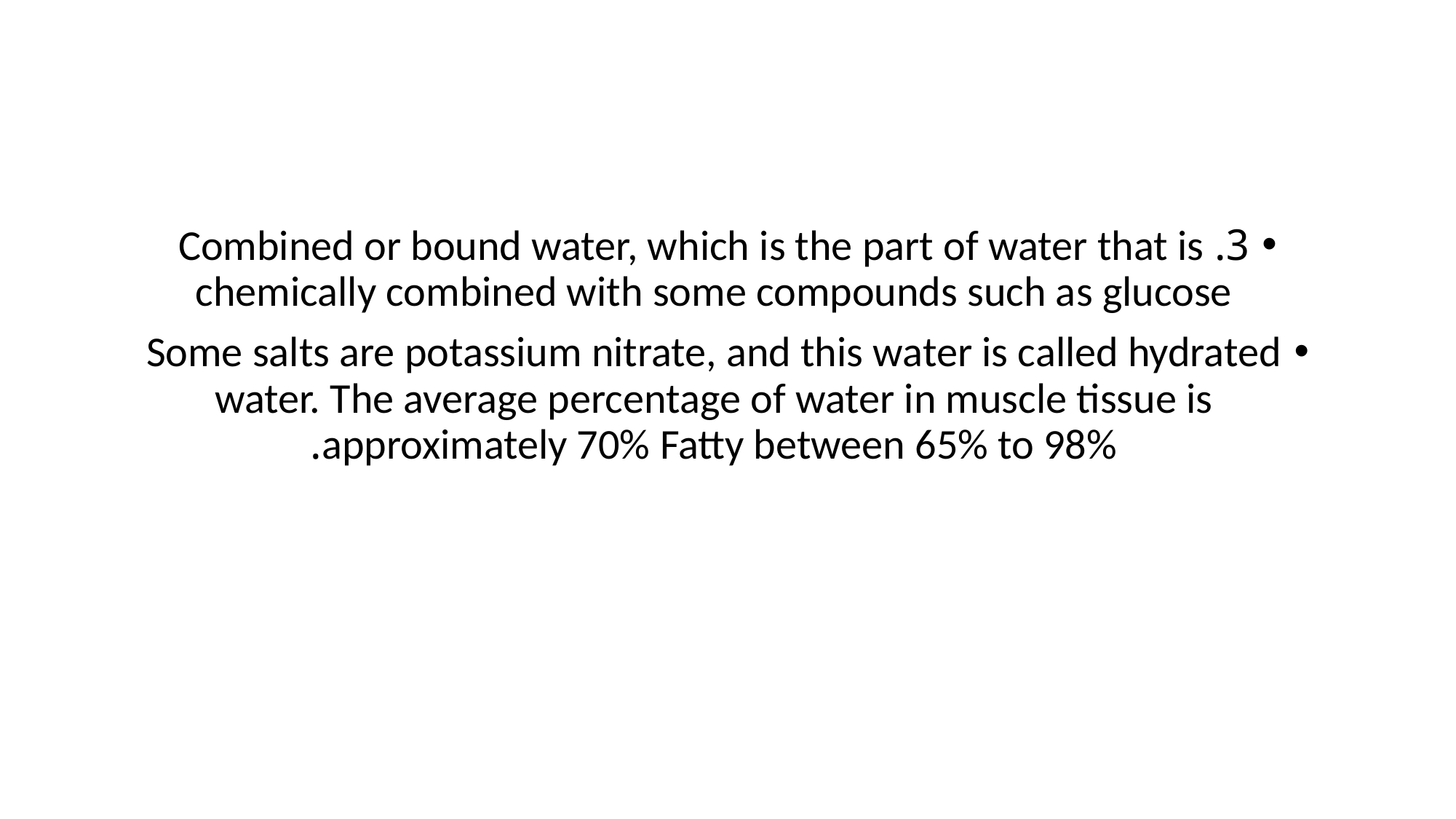

3. Combined or bound water, which is the part of water that is chemically combined with some compounds such as glucose
Some salts are potassium nitrate, and this water is called hydrated water. The average percentage of water in muscle tissue is approximately 70% Fatty between 65% to 98%.